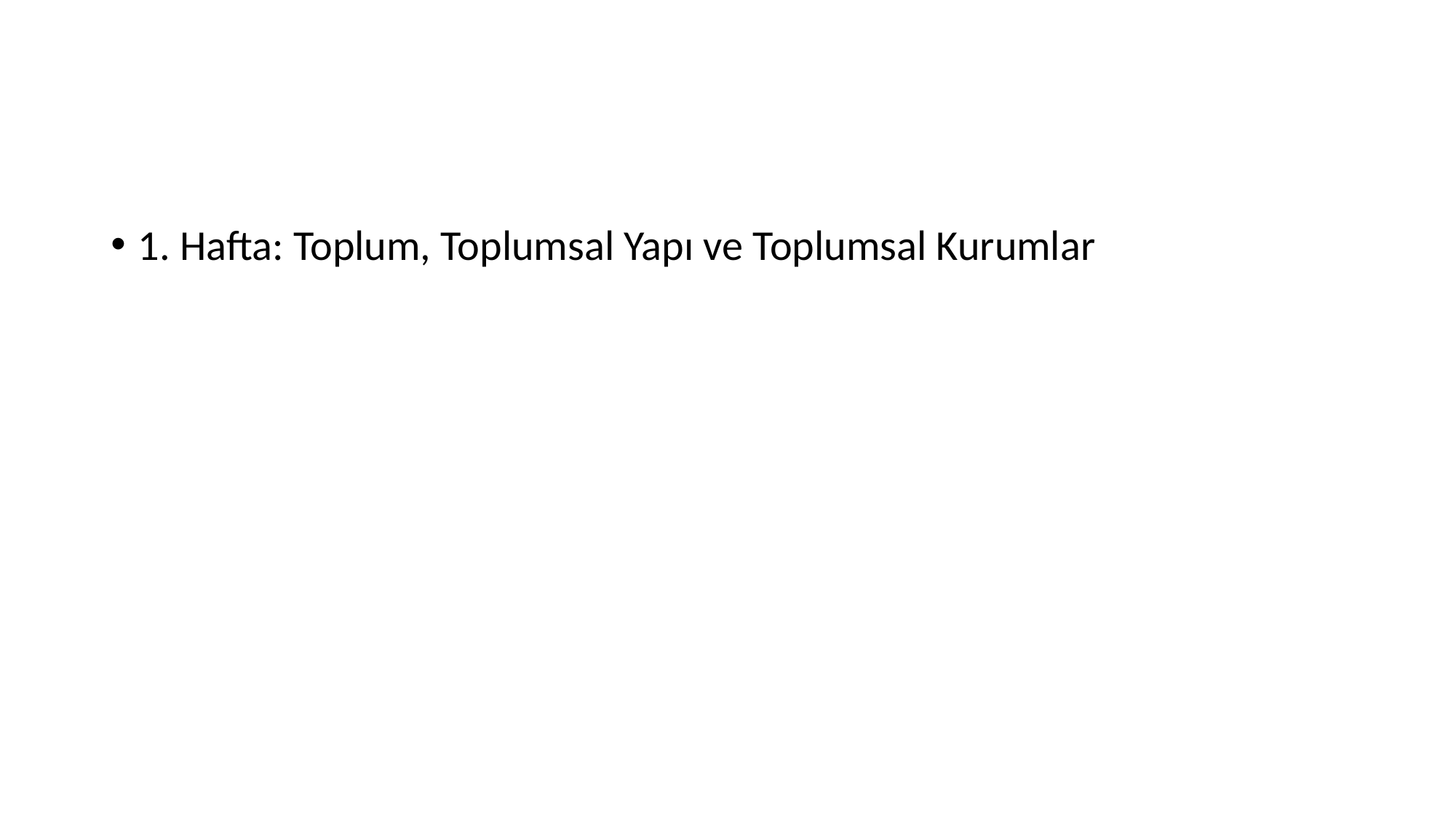

#
1. Hafta: Toplum, Toplumsal Yapı ve Toplumsal Kurumlar